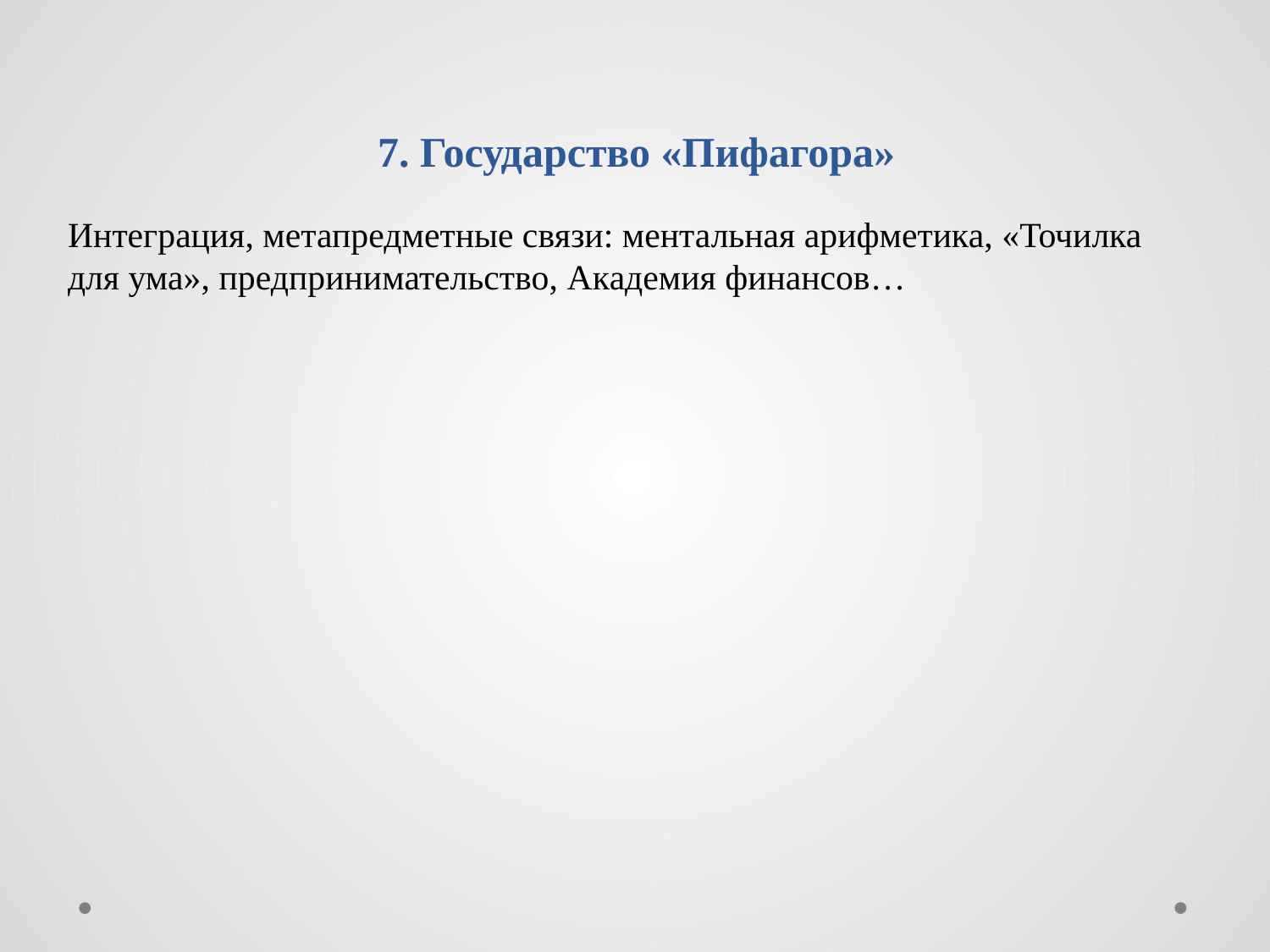

# 7. Государство «Пифагора»
Интеграция, метапредметные связи: ментальная арифметика, «Точилка для ума», предпринимательство, Академия финансов…